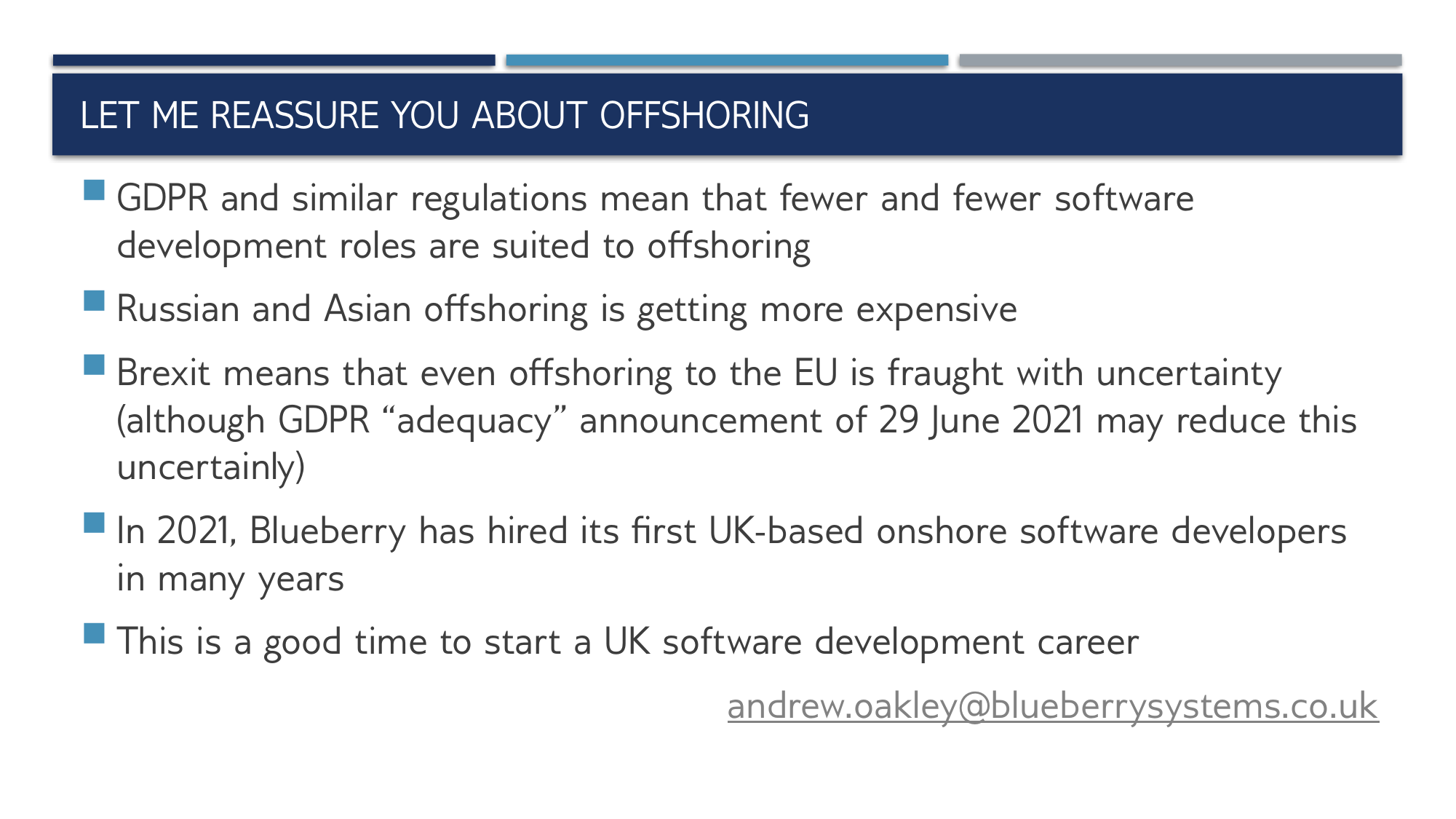

# Let me reassure you about offshoring
GDPR and similar regulations mean that fewer and fewer software development roles are suited to offshoring
Russian and Asian offshoring is getting more expensive
Brexit means that even offshoring to the EU is fraught with uncertainty
(although GDPR “adequacy” announcement of 29 June 2021 may reduce this uncertainly)
In 2021, Blueberry has hired its first UK-based onshore software developers in many years
This is a good time to start a UK software development career
andrew.oakley@blueberrysystems.co.uk